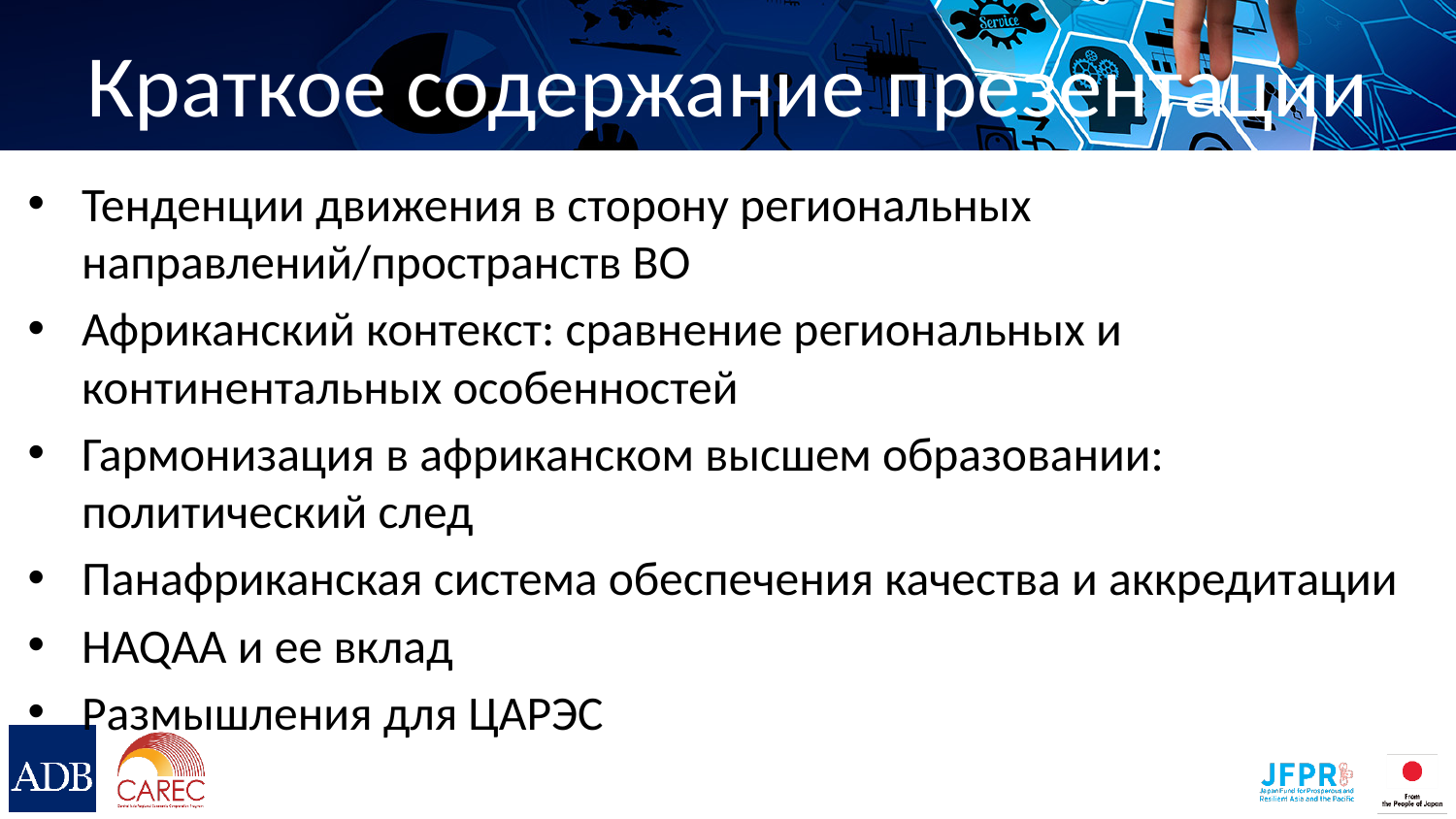

# Краткое содержание презентации
Тенденции движения в сторону региональных направлений/пространств ВО
Африканский контекст: сравнение региональных и континентальных особенностей
Гармонизация в африканском высшем образовании: политический след
Панафриканская система обеспечения качества и аккредитации
HAQAA и ее вклад
Размышления для ЦАРЭС